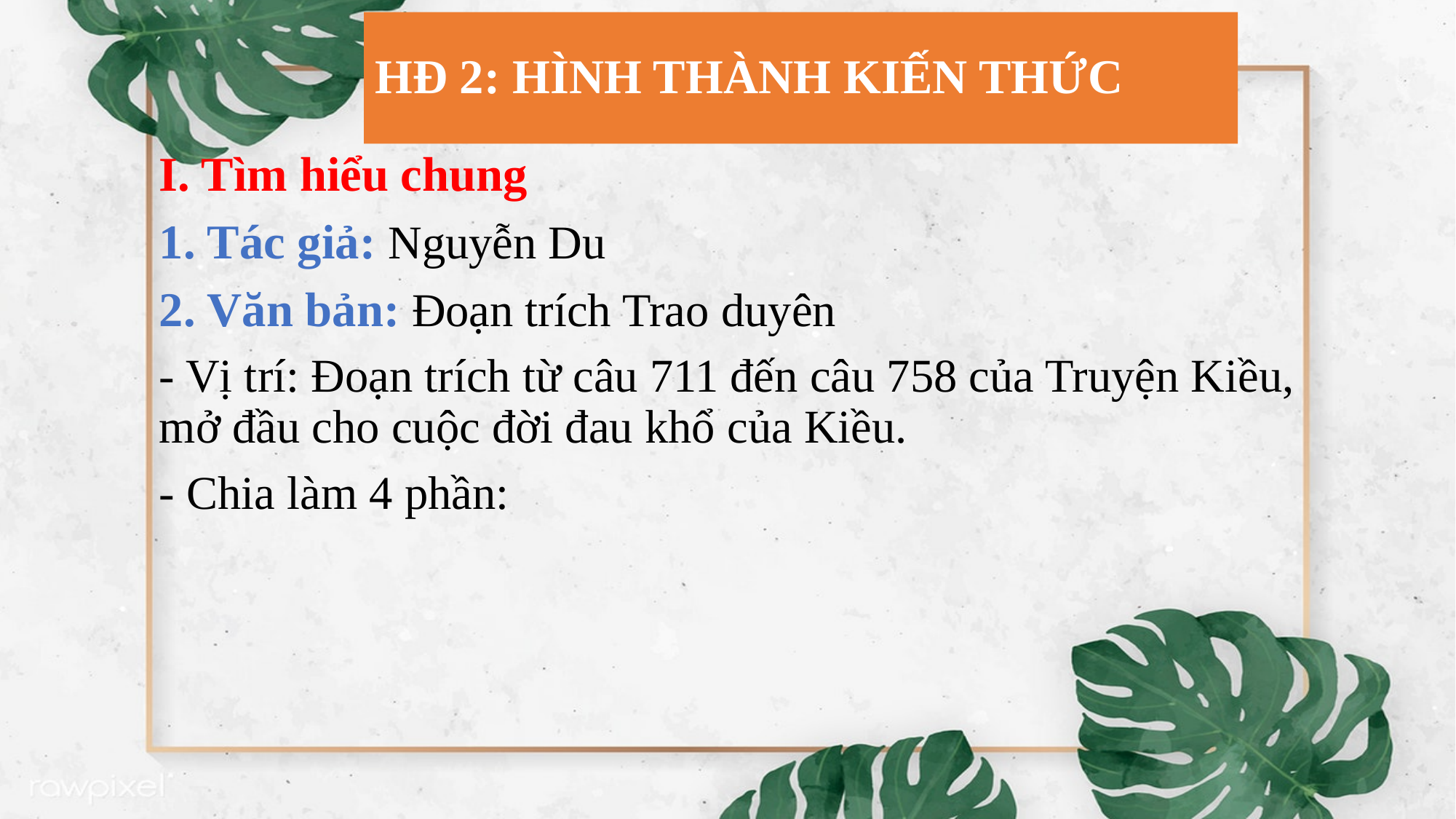

# HĐ 2: HÌNH THÀNH KIẾN THỨC
I. Tìm hiểu chung
1. Tác giả: Nguyễn Du
2. Văn bản: Đoạn trích Trao duyên
- Vị trí: Đoạn trích từ câu 711 đến câu 758 của Truyện Kiều, mở đầu cho cuộc đời đau khổ của Kiều.
- Chia làm 4 phần: